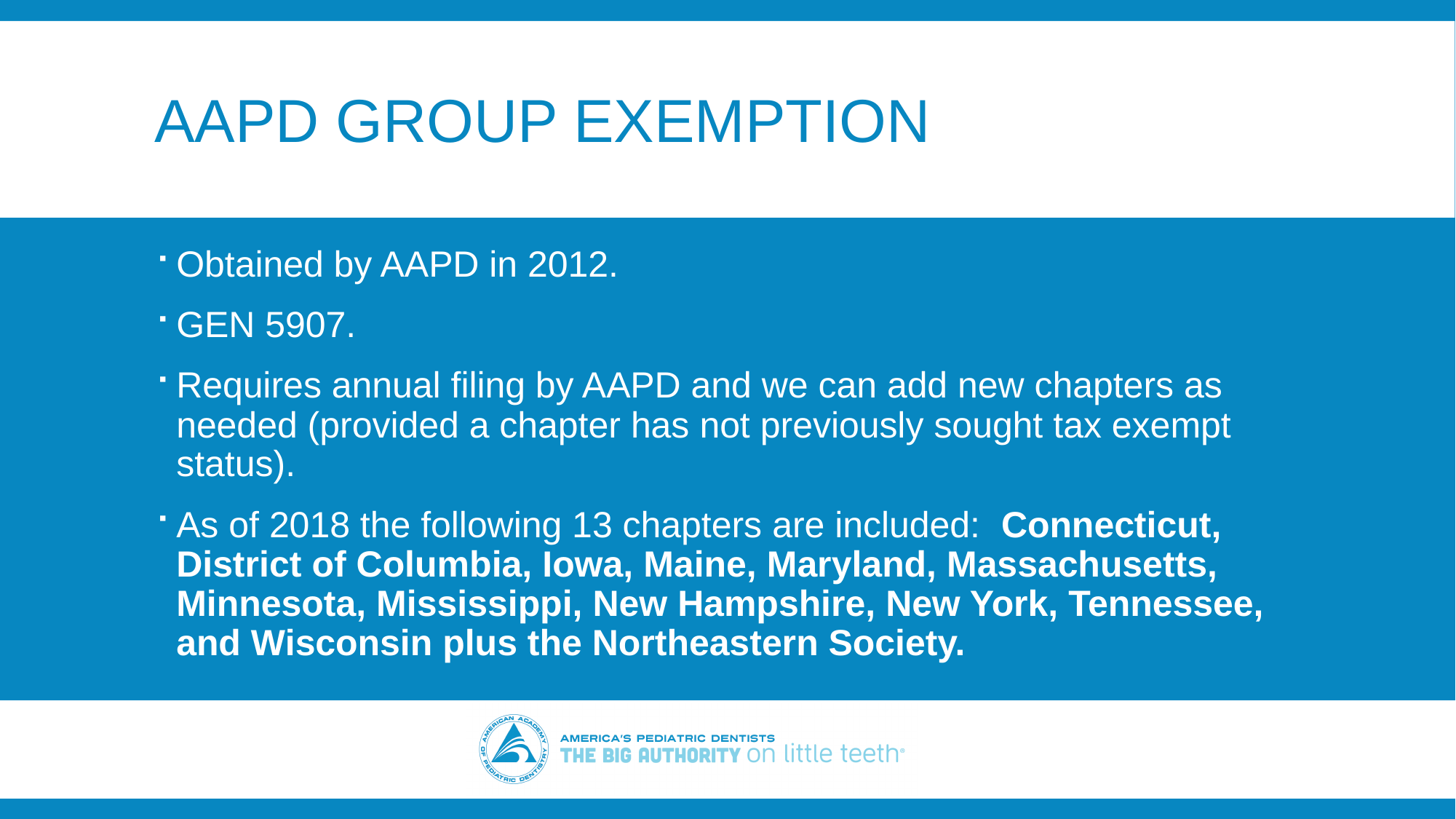

# AAPD Group Exemption
Obtained by AAPD in 2012.
GEN 5907.
Requires annual filing by AAPD and we can add new chapters as needed (provided a chapter has not previously sought tax exempt status).
As of 2018 the following 13 chapters are included:  Connecticut, District of Columbia, Iowa, Maine, Maryland, Massachusetts, Minnesota, Mississippi, New Hampshire, New York, Tennessee, and Wisconsin plus the Northeastern Society.